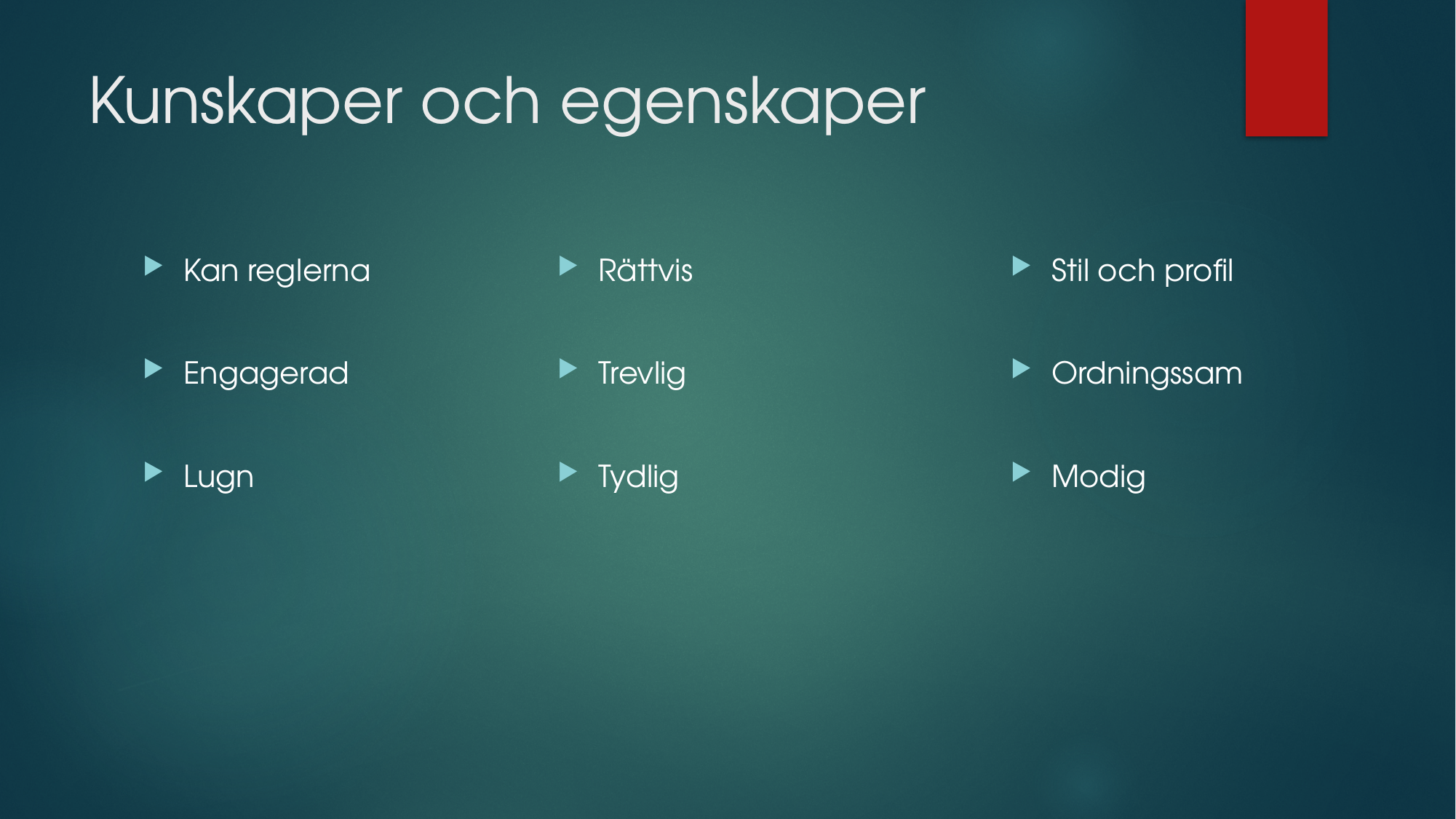

# Kunskaper och egenskaper
Rättvis

Trevlig

Tydlig

Kan reglerna

Engagerad

Lugn

Stil och profil

Ordningssam

Modig